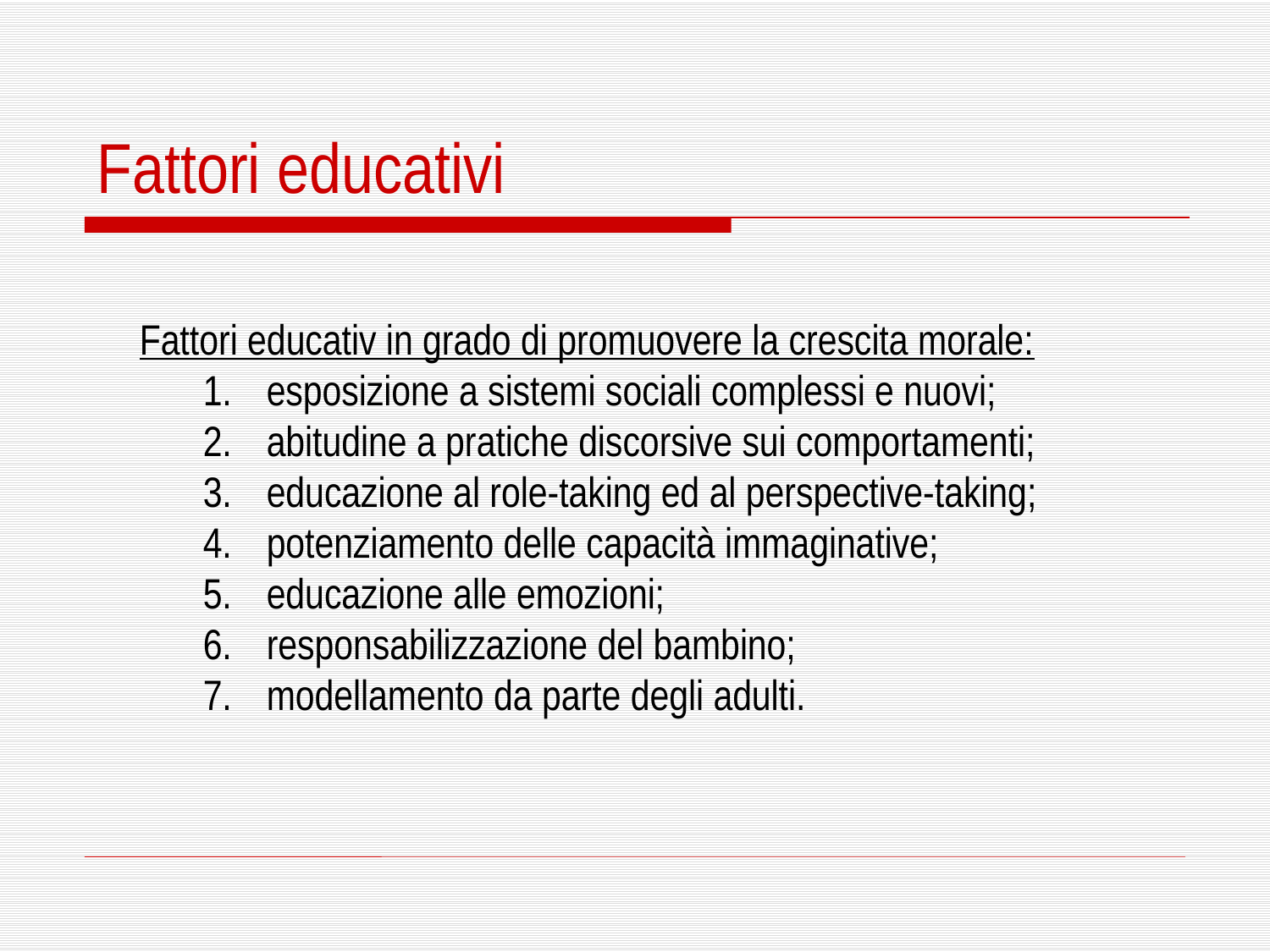

Fattori educativi
Fattori educativ in grado di promuovere la crescita morale:
esposizione a sistemi sociali complessi e nuovi;
abitudine a pratiche discorsive sui comportamenti;
educazione al role-taking ed al perspective-taking;
potenziamento delle capacità immaginative;
educazione alle emozioni;
responsabilizzazione del bambino;
modellamento da parte degli adulti.